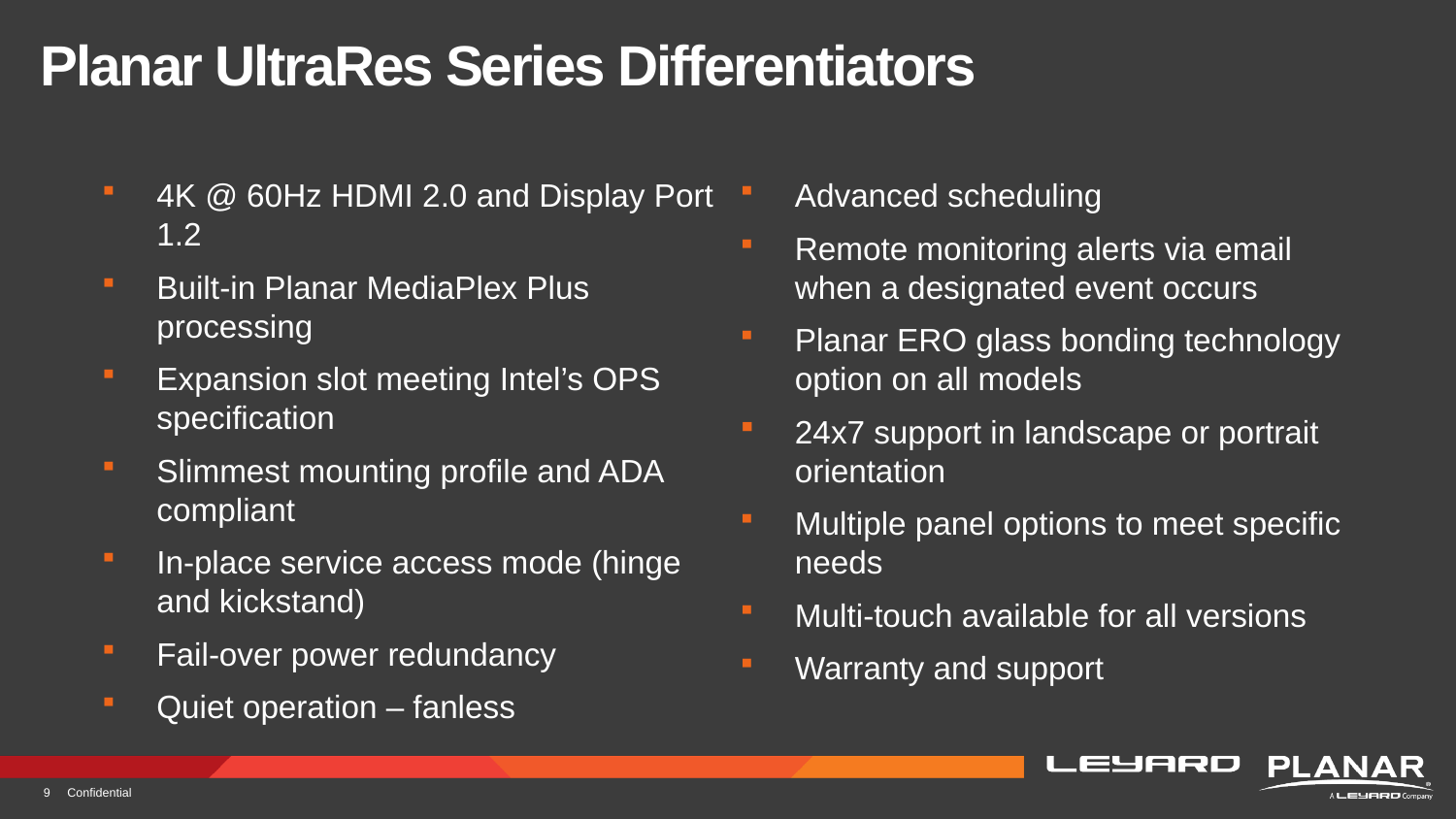

# Planar UltraRes Series Differentiators
4K @ 60Hz HDMI 2.0 and Display Port 1.2
Built-in Planar MediaPlex Plus processing
Expansion slot meeting Intel’s OPS specification
Slimmest mounting profile and ADA compliant
In-place service access mode (hinge and kickstand)
Fail-over power redundancy
Quiet operation – fanless
Advanced scheduling
Remote monitoring alerts via email when a designated event occurs
Planar ERO glass bonding technology option on all models
24x7 support in landscape or portrait orientation
Multiple panel options to meet specific needs
Multi-touch available for all versions
Warranty and support